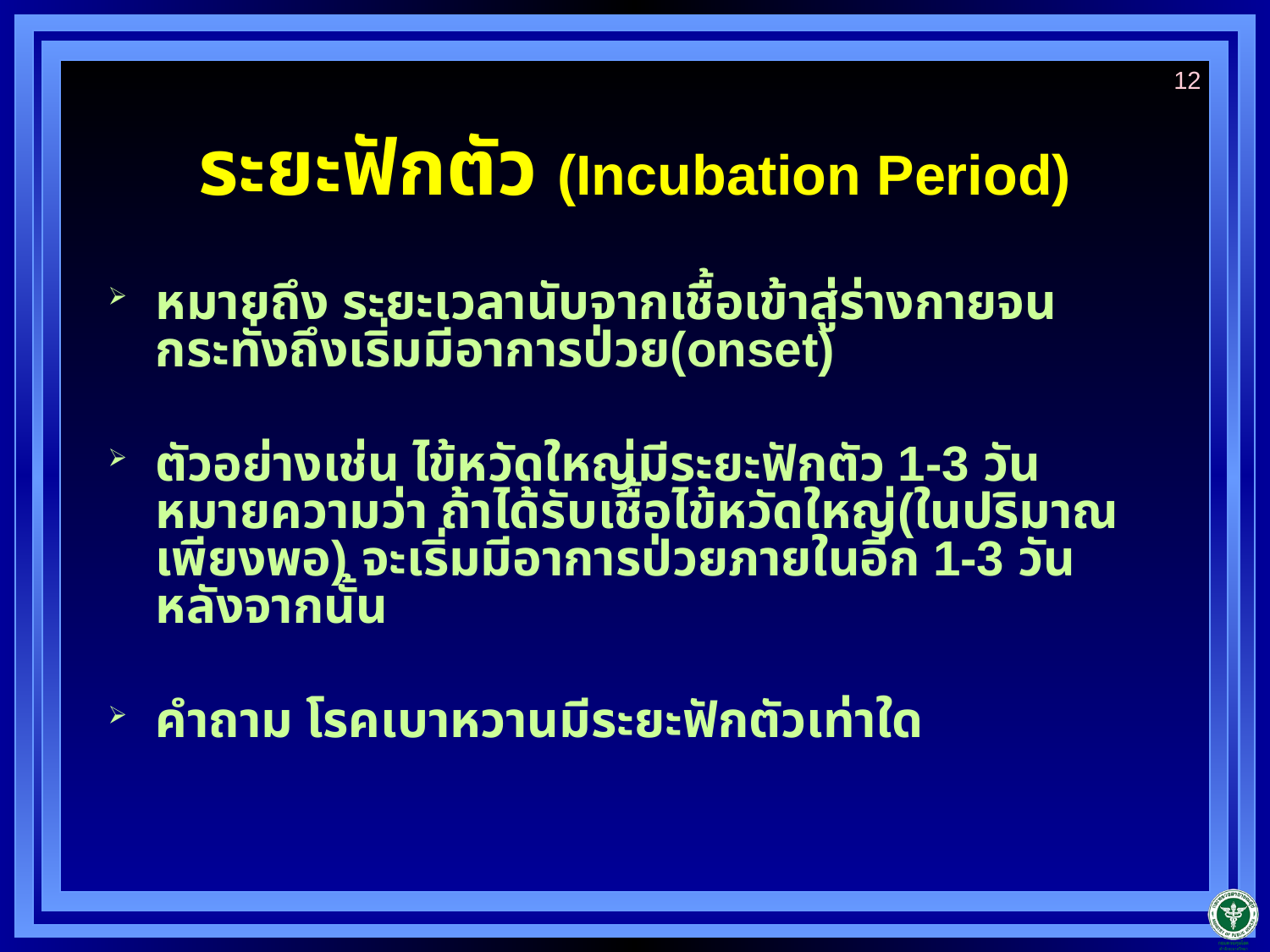

12
# ระยะฟักตัว (Incubation Period)
หมายถึง ระยะเวลานับจากเชื้อเข้าสู่ร่างกายจนกระทั่งถึงเริ่มมีอาการป่วย(onset)

ตัวอย่างเช่น ไข้หวัดใหญ่มีระยะฟักตัว 1-3 วัน หมายความว่า ถ้าได้รับเชื้อไข้หวัดใหญ่(ในปริมาณเพียงพอ) จะเริ่มมีอาการป่วยภายในอีก 1-3 วันหลังจากนั้น

คำถาม โรคเบาหวานมีระยะฟักตัวเท่าใด